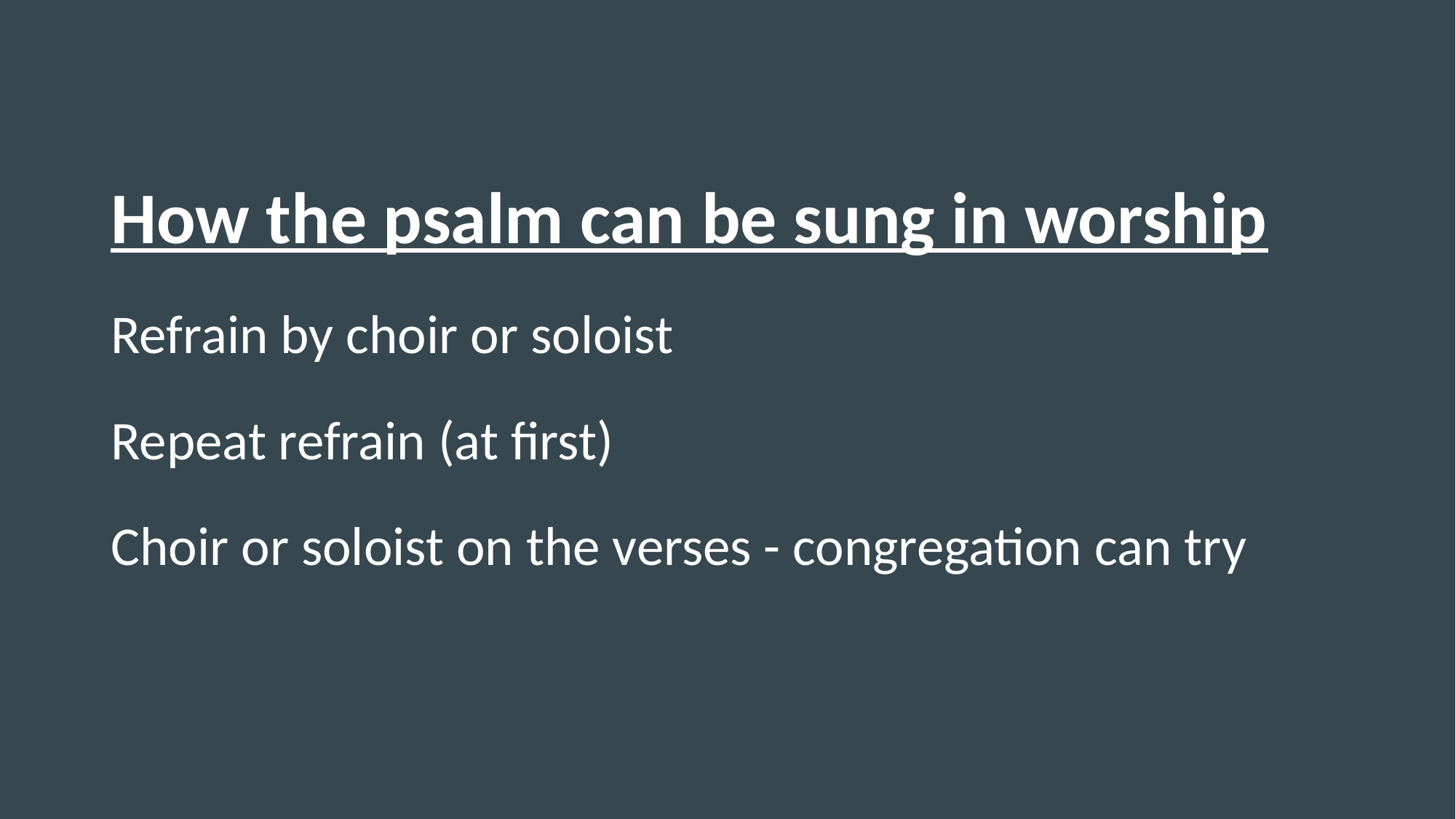

How the psalm can be sung in worship
Refrain by choir or soloist
Repeat refrain (at first)
Choir or soloist on the verses - congregation can try